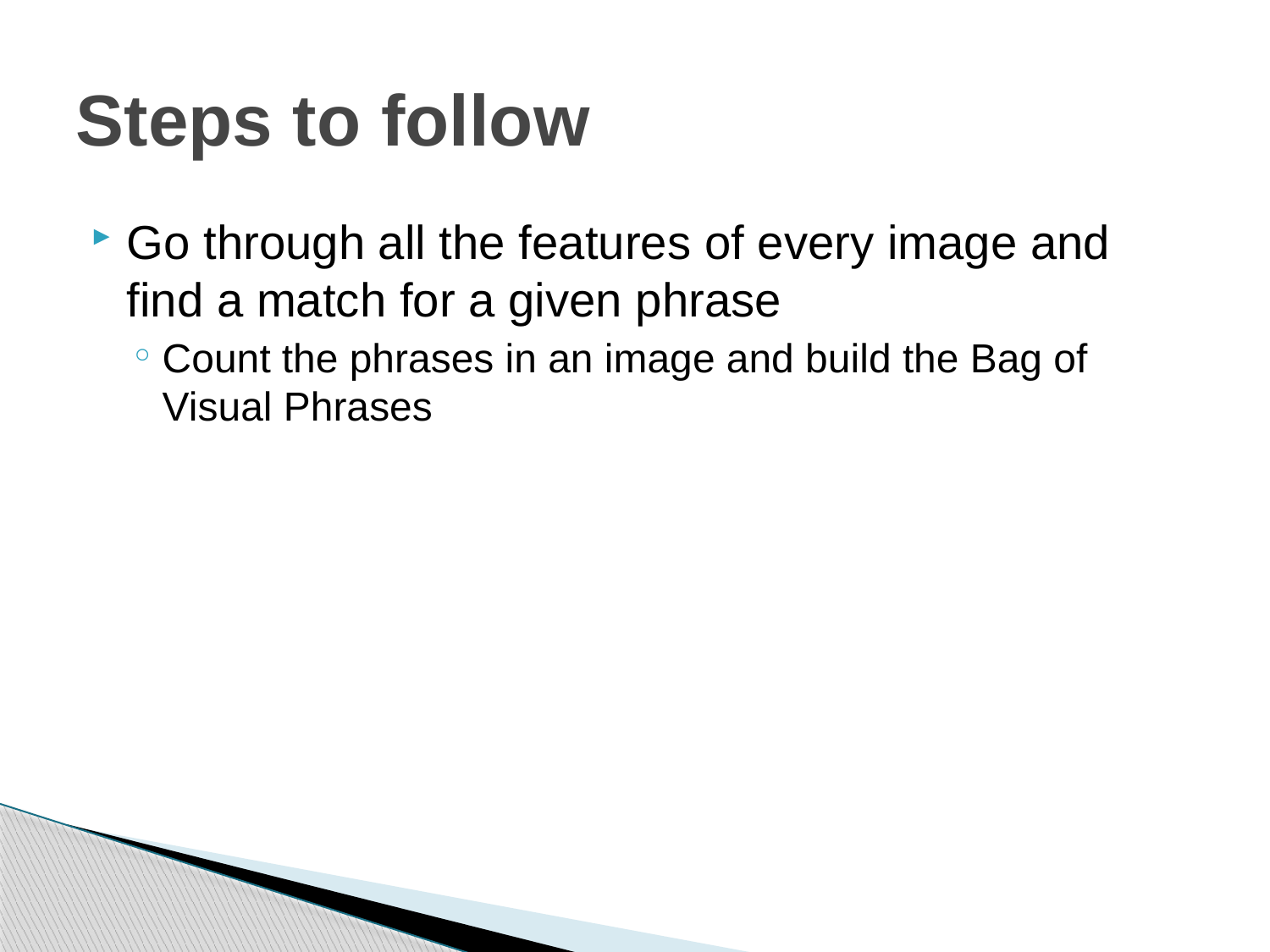

# Steps to follow
Go through all the features of every image and find a match for a given phrase
Count the phrases in an image and build the Bag of Visual Phrases